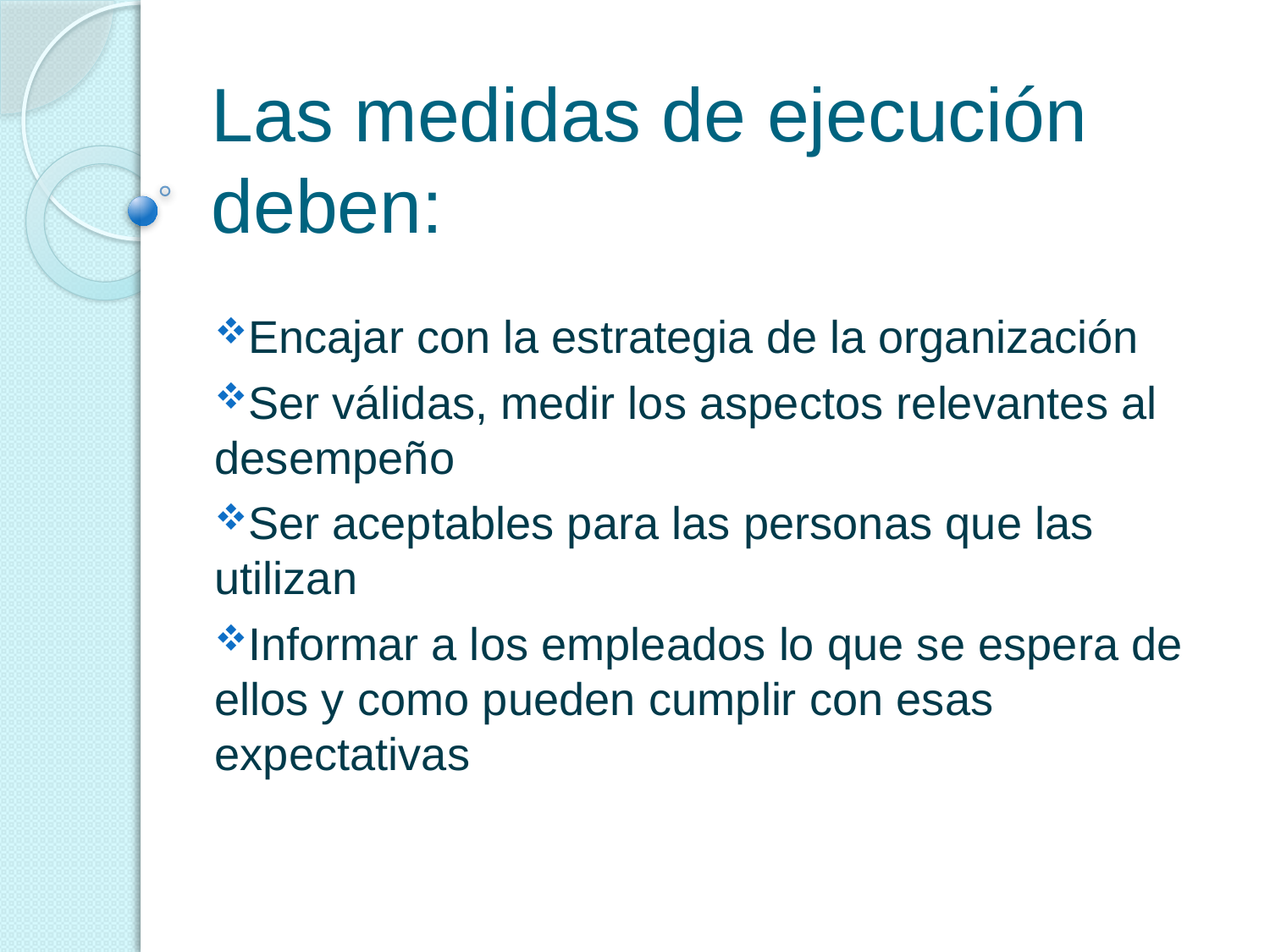

# Las medidas de ejecución deben:
Encajar con la estrategia de la organización
Ser válidas, medir los aspectos relevantes al desempeño
Ser aceptables para las personas que las utilizan
Informar a los empleados lo que se espera de ellos y como pueden cumplir con esas expectativas